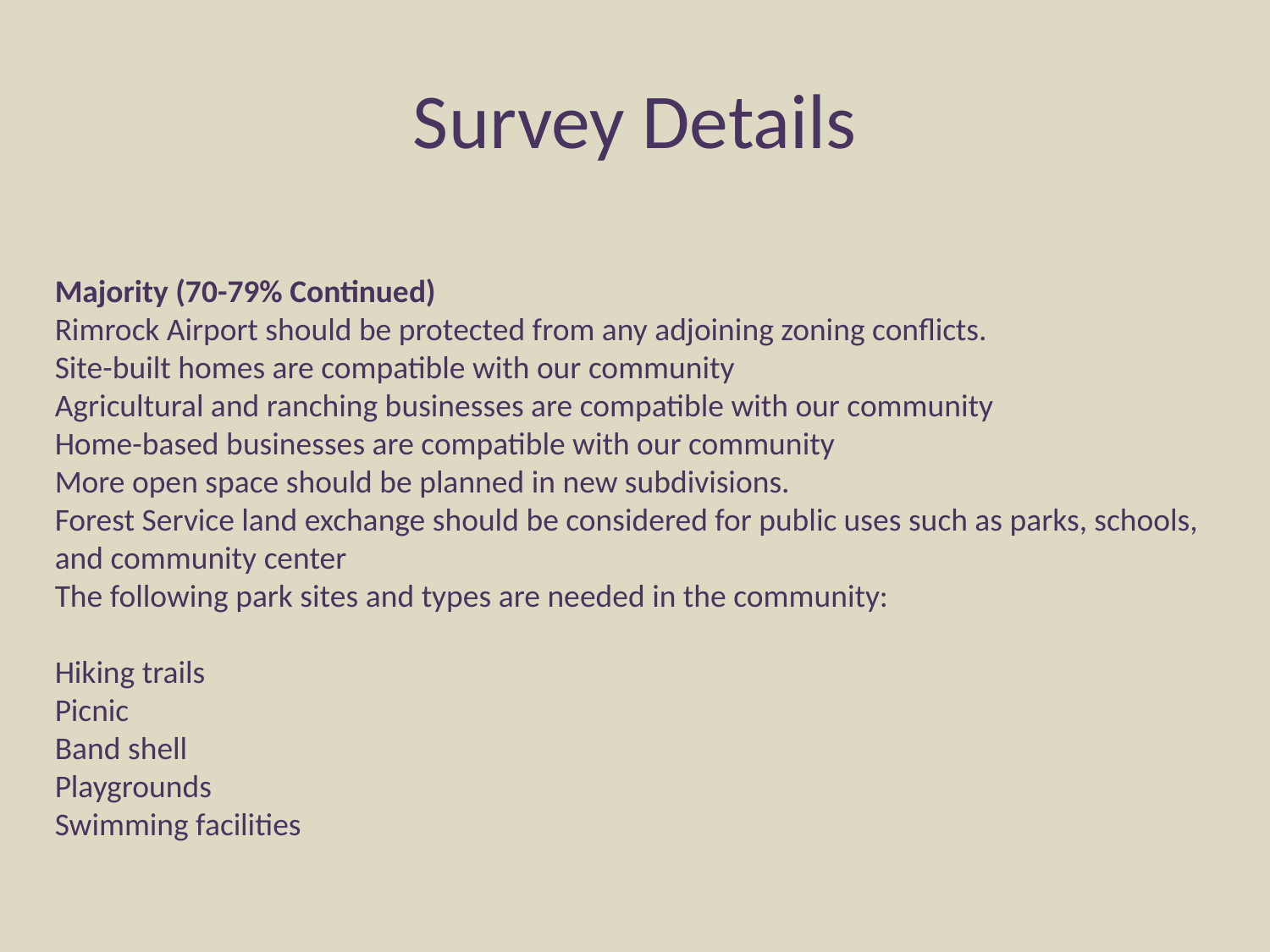

# Survey Details
Majority (70-79% Continued)
Rimrock Airport should be protected from any adjoining zoning conflicts.
Site-built homes are compatible with our community
Agricultural and ranching businesses are compatible with our community
Home-based businesses are compatible with our community
More open space should be planned in new subdivisions.
Forest Service land exchange should be considered for public uses such as parks, schools, and community center
The following park sites and types are needed in the community:
Hiking trails
Picnic
Band shell
Playgrounds
Swimming facilities